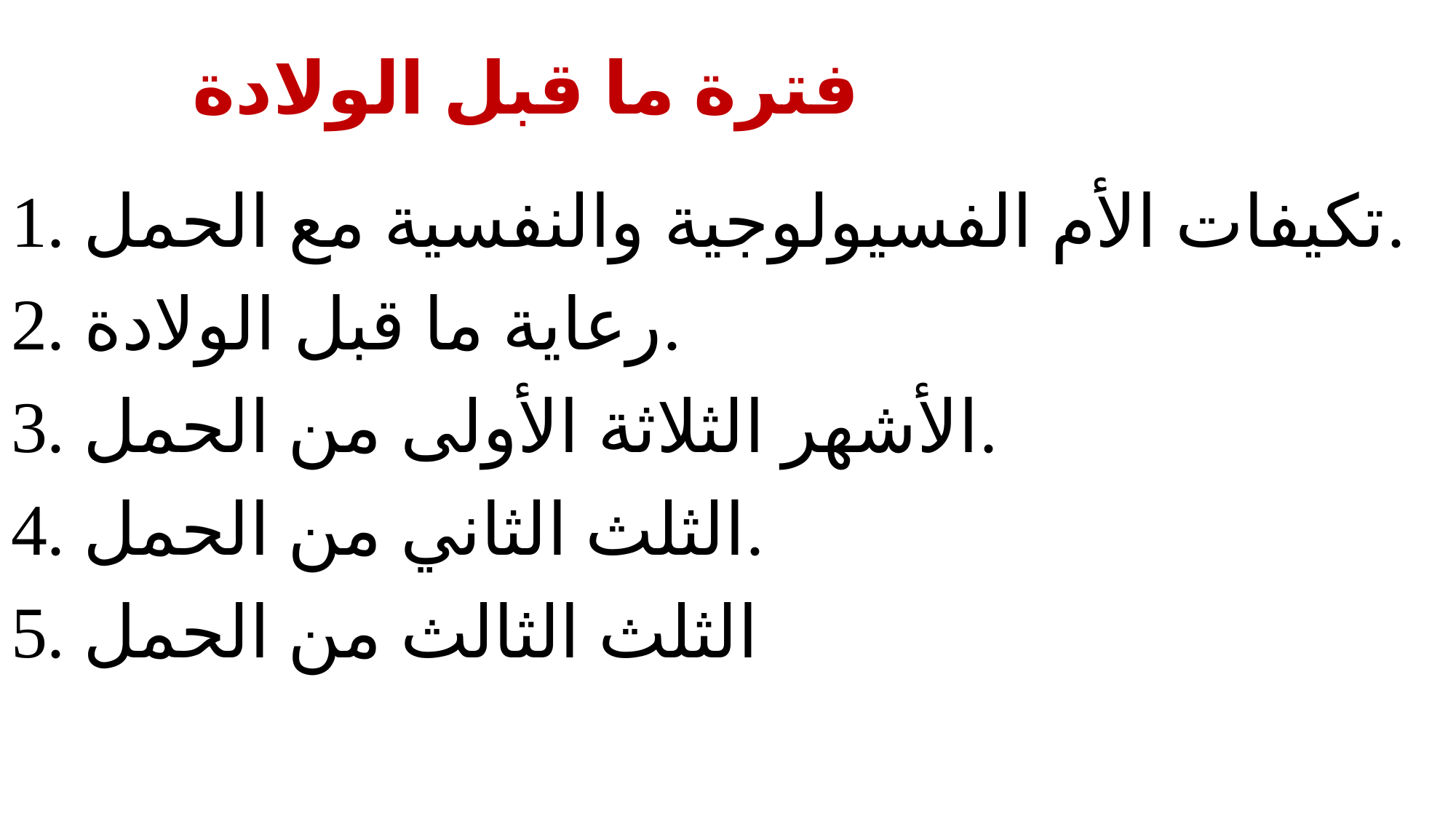

# فترة ما قبل الولادة
1. تكيفات الأم الفسيولوجية والنفسية مع الحمل.
2. رعاية ما قبل الولادة.
3. الأشهر الثلاثة الأولى من الحمل.
4. الثلث الثاني من الحمل.
5. الثلث الثالث من الحمل